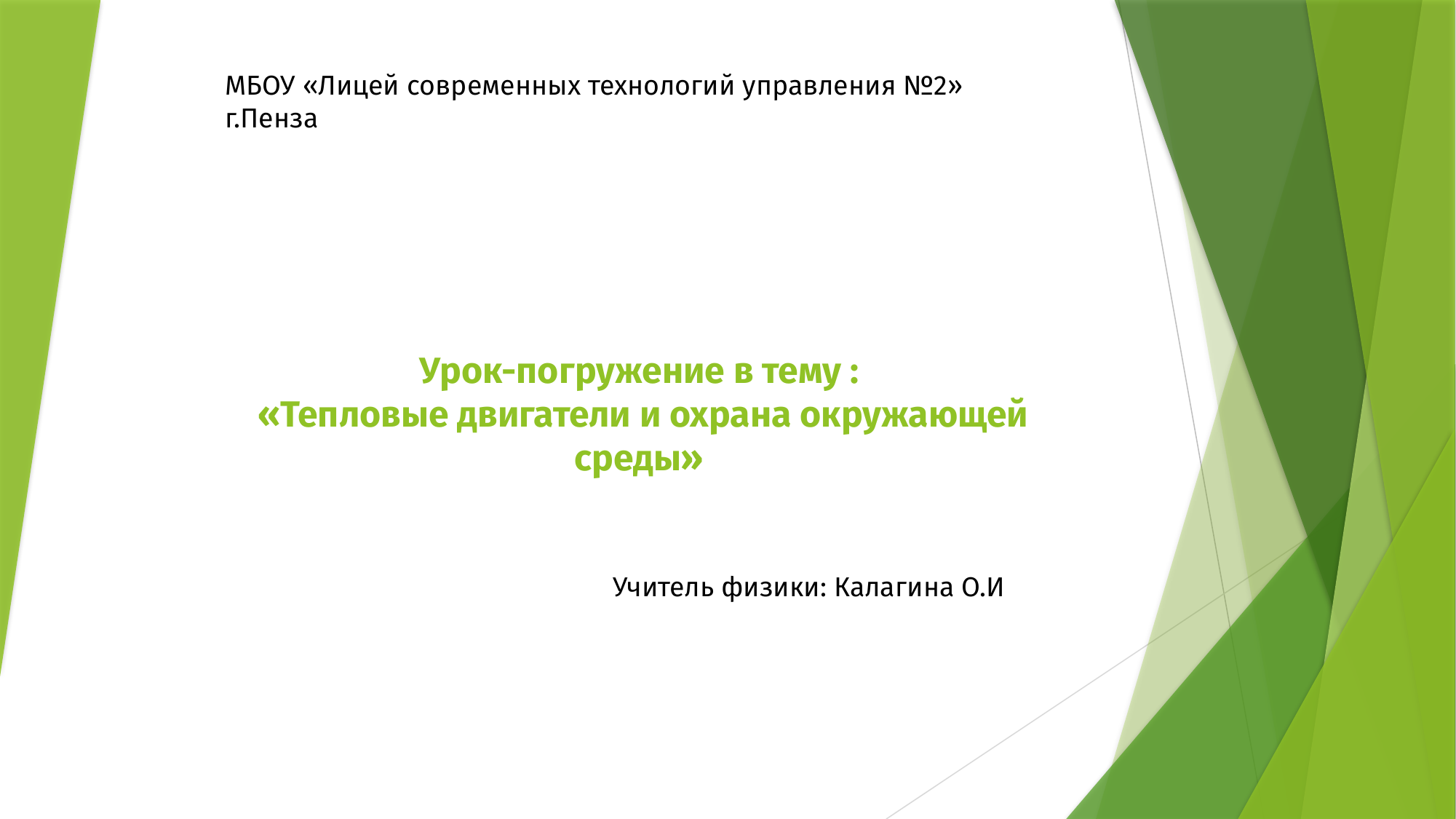

МБОУ «Лицей современных технологий управления №2» г.Пенза
# Урок-погружение в тему : «Тепловые двигатели и охрана окружающей среды»
                                                          Учитель физики: Калагина О.И